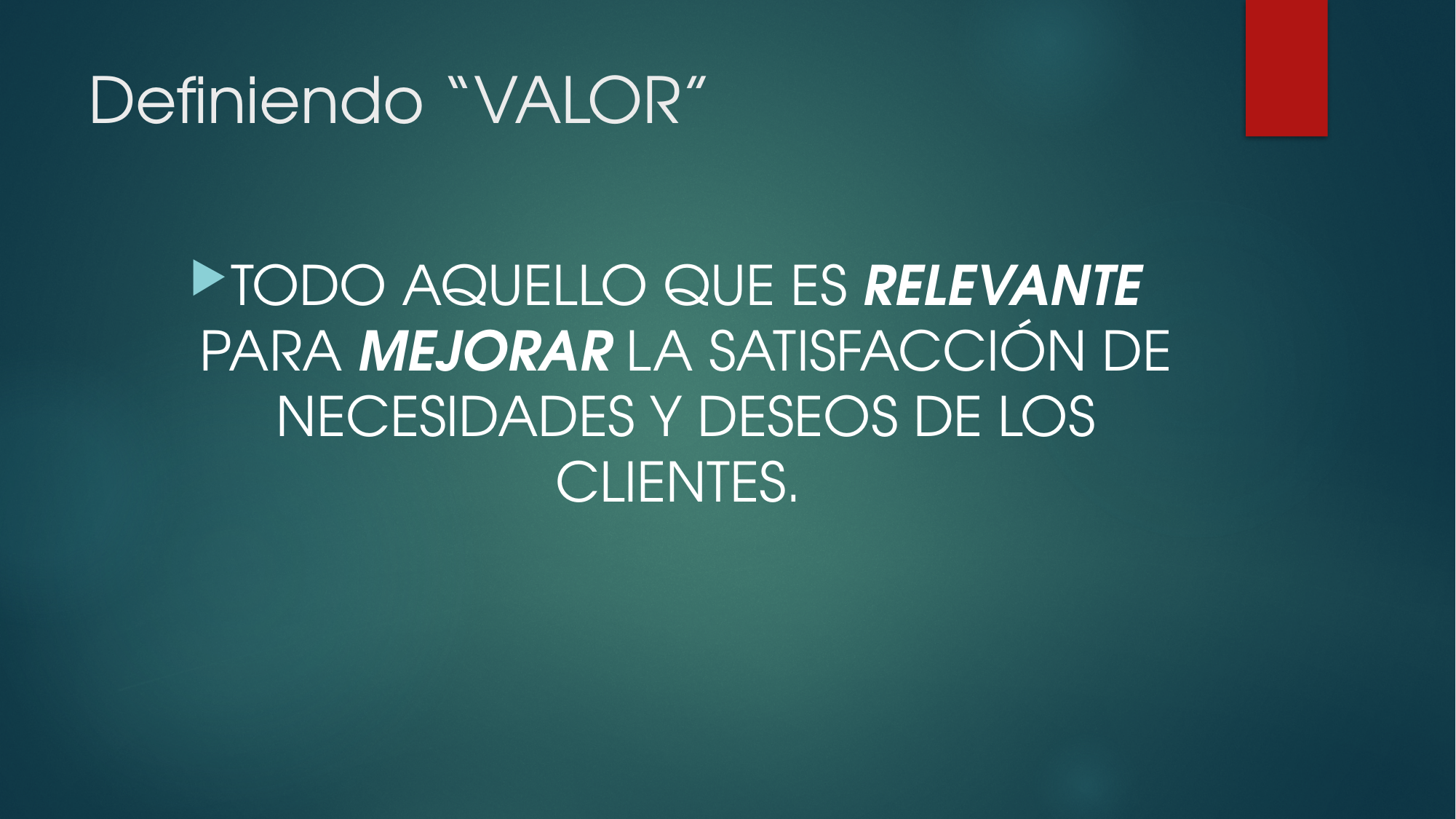

# Definiendo “VALOR”
TODO AQUELLO QUE ES RELEVANTE PARA MEJORAR LA SATISFACCIÓN DE NECESIDADES Y DESEOS DE LOS CLIENTES.